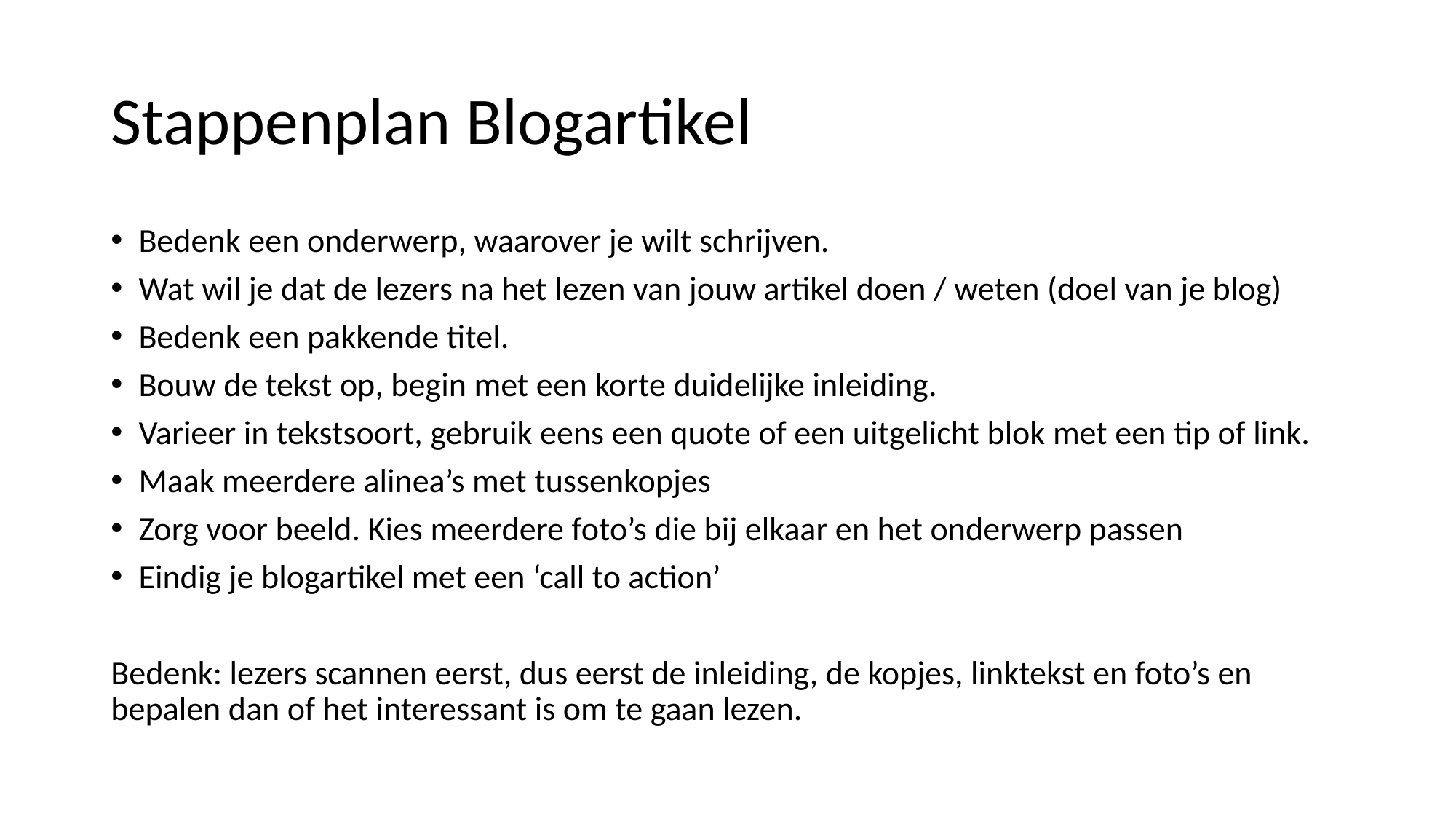

# Stappenplan Blogartikel
Bedenk een onderwerp, waarover je wilt schrijven.
Wat wil je dat de lezers na het lezen van jouw artikel doen / weten (doel van je blog)
Bedenk een pakkende titel.
Bouw de tekst op, begin met een korte duidelijke inleiding.
Varieer in tekstsoort, gebruik eens een quote of een uitgelicht blok met een tip of link.
Maak meerdere alinea’s met tussenkopjes
Zorg voor beeld. Kies meerdere foto’s die bij elkaar en het onderwerp passen
Eindig je blogartikel met een ‘call to action’

Bedenk: lezers scannen eerst, dus eerst de inleiding, de kopjes, linktekst en foto’s en bepalen dan of het interessant is om te gaan lezen.